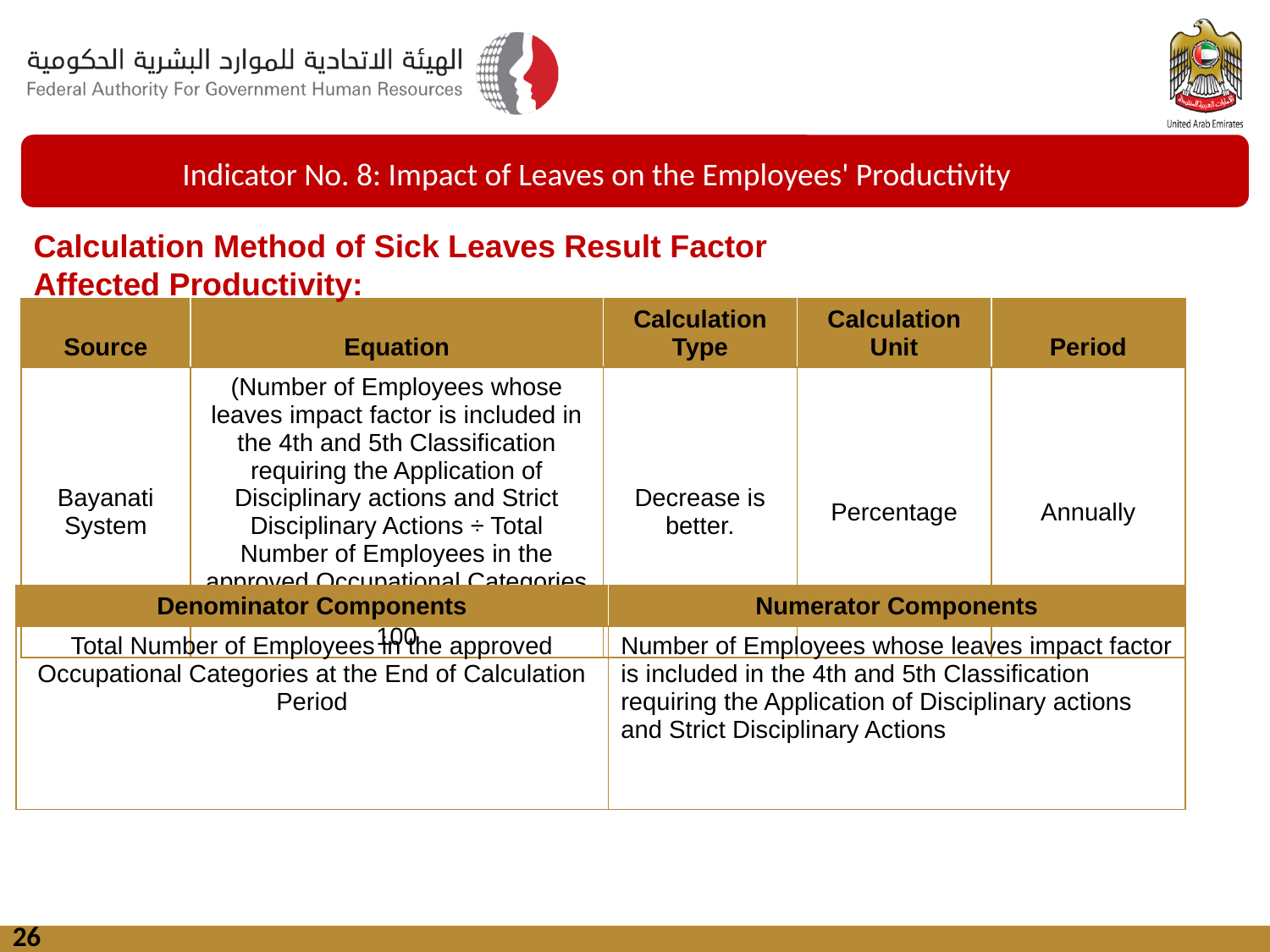

Indicator No. 8: Impact of Leaves on the Employees' Productivity
Calculation Method of Sick Leaves Result Factor Affected Productivity:
| Source | Equation | Calculation Type | Calculation Unit | Period |
| --- | --- | --- | --- | --- |
| Bayanati System | (Number of Employees whose leaves impact factor is included in the 4th and 5th Classification requiring the Application of Disciplinary actions and Strict Disciplinary Actions ÷ Total Number of Employees in the approved Occupational Categories at the End of Calculation Period) × 100 | Decrease is better. | Percentage | Annually |
| Denominator Components | Numerator Components |
| --- | --- |
| Total Number of Employees in the approved Occupational Categories at the End of Calculation Period | Number of Employees whose leaves impact factor is included in the 4th and 5th Classification requiring the Application of Disciplinary actions and Strict Disciplinary Actions |
26